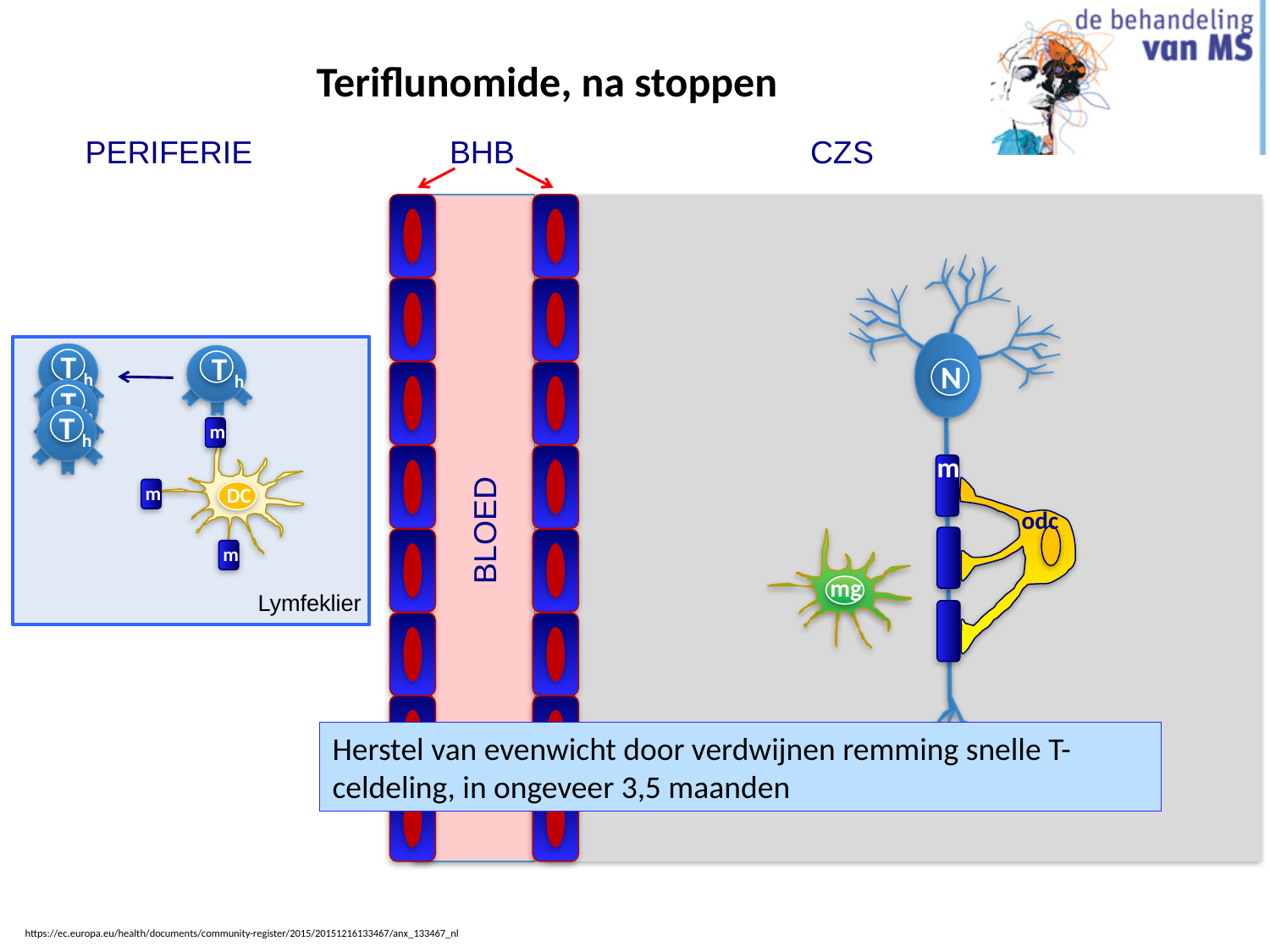

# Teriflunomide, na stoppen
BHB
CZS
PERIFERIE

N

T h

T h

T h

T h

m

DC
m

m

odc

BLOED

mg
m

Lymfeklier
Herstel van evenwicht door verdwijnen remming snelle T-celdeling, in ongeveer 3,5 maanden
https://ec.europa.eu/health/documents/community-register/2015/20151216133467/anx_133467_nl